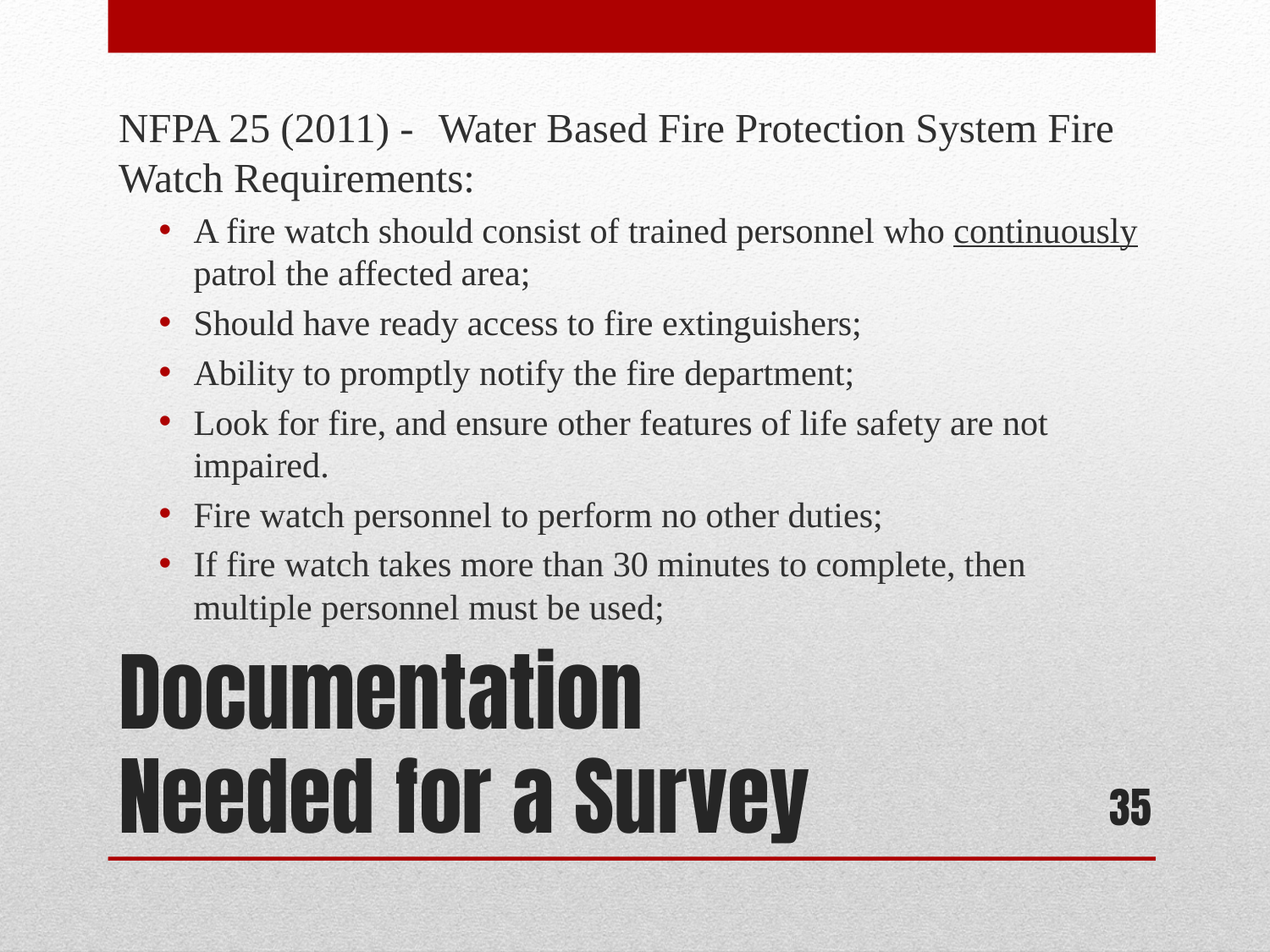

NFPA 25 (2011) -	Water Based Fire Protection System Fire Watch Requirements:
A fire watch should consist of trained personnel who continuously patrol the affected area;
Should have ready access to fire extinguishers;
Ability to promptly notify the fire department;
Look for fire, and ensure other features of life safety are not impaired.
Fire watch personnel to perform no other duties;
If fire watch takes more than 30 minutes to complete, then multiple personnel must be used;

# Documentation Needed for a Survey
35